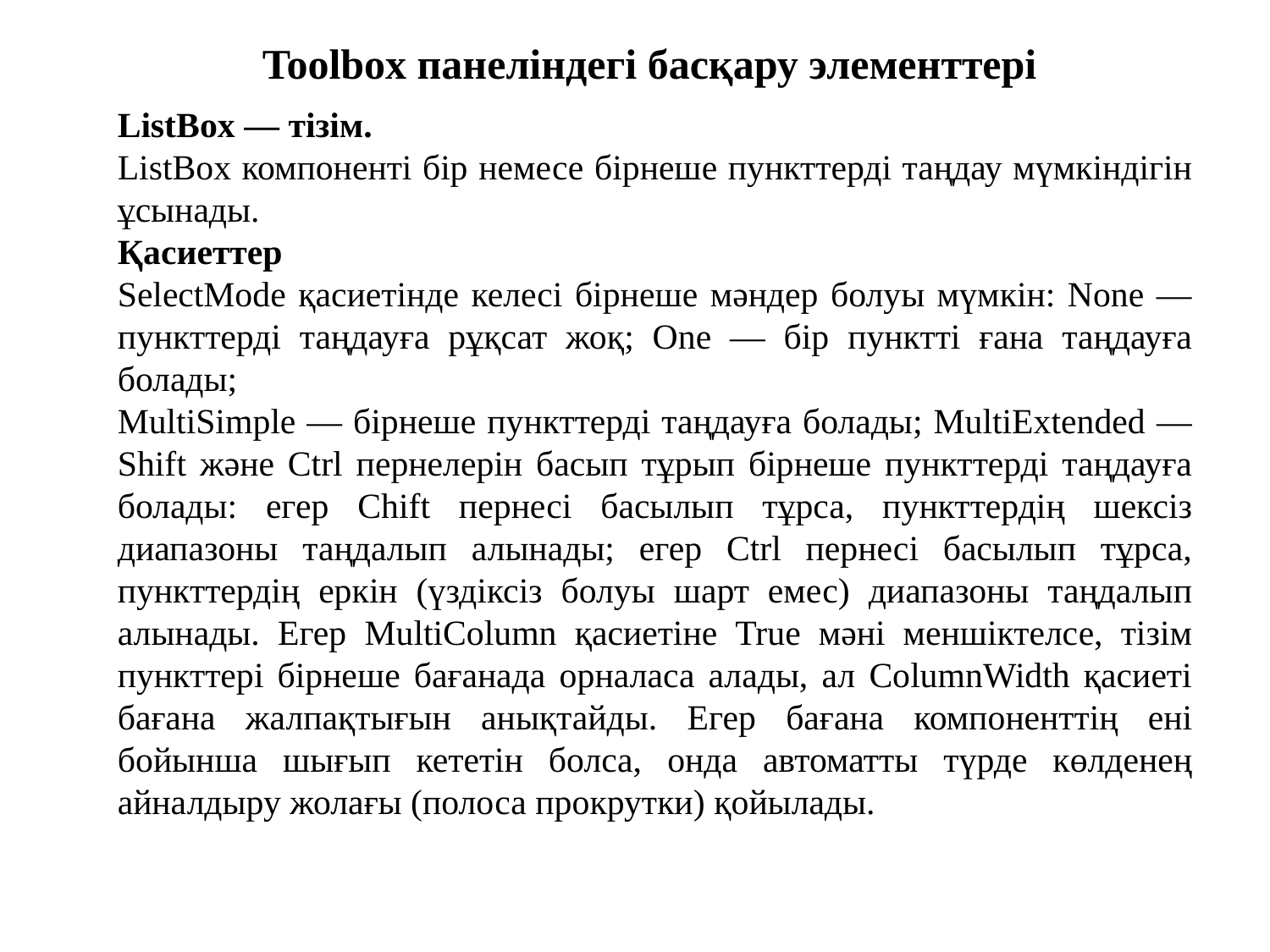

Toolbox панеліндегі басқару элементтері
ListBox — тізім.
ListBox компоненті бір немесе бірнеше пункттерді таңдау мүмкіндігін ұсынады.
Қасиеттер
SelectMode қасиетінде келесі бірнеше мәндер болуы мүмкін: None — пункттерді таңдауға рұқсат жоқ; One — бір пунктті ғана таңдауға болады;
MultiSimple — бірнеше пункттерді таңдауға болады; MultiExtended — Shift және Ctrl пернелерін басып тұрып бірнеше пункттерді таңдауға болады: егер Chift пернесі басылып тұрса, пункттердің шексіз диапазоны таңдалып алынады; егер Ctrl пернесі басылып тұрса, пункттердің еркін (үздіксіз болуы шарт емес) диапазоны таңдалып алынады. Егер MultiColumn қасиетіне True мәні меншіктелсе, тізім пункттері бірнеше бағанада орналаса алады, ал ColumnWidth қасиеті бағана жалпақтығын анықтайды. Егер бағана компоненттің ені бойынша шығып кететін болса, онда автоматты түрде көлденең айналдыру жолағы (полоса прокрутки) қойылады.